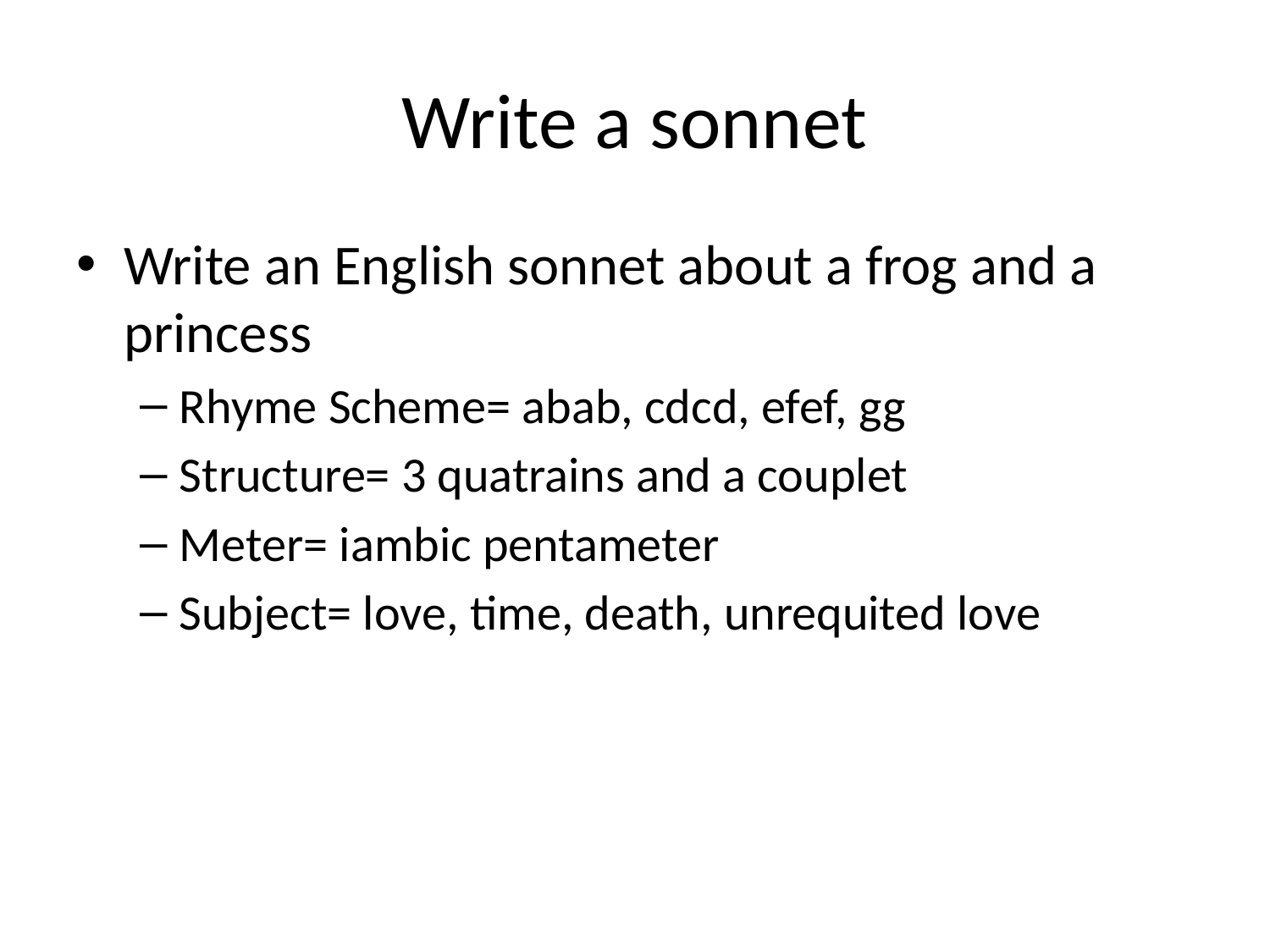

# Write a sonnet
Write an English sonnet about a frog and a princess
Rhyme Scheme= abab, cdcd, efef, gg
Structure= 3 quatrains and a couplet
Meter= iambic pentameter
Subject= love, time, death, unrequited love